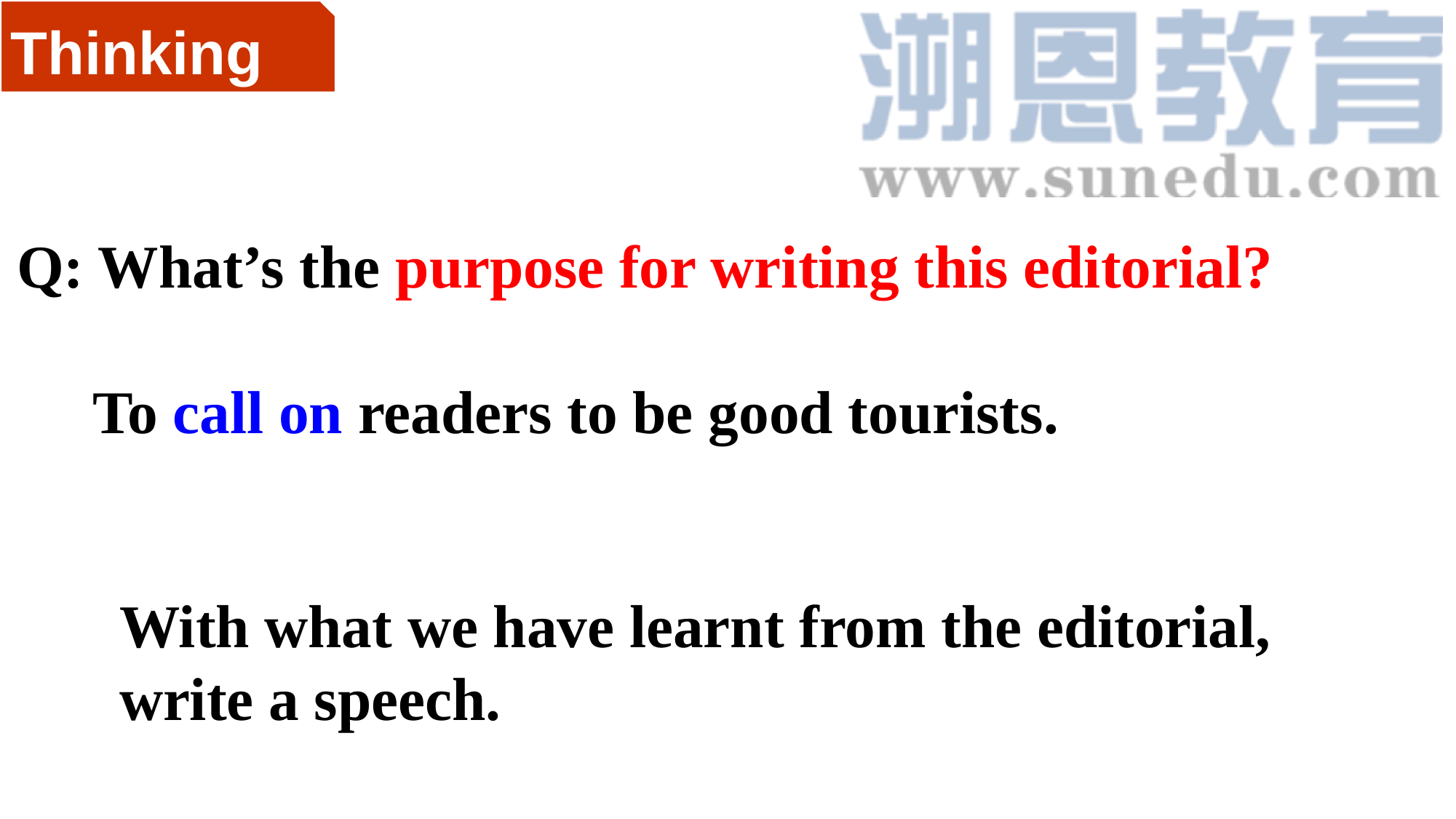

Thinking
Q: What’s the purpose for writing this editorial?

     To call on readers to be good tourists.

With what we have learnt from the editorial, write a speech.